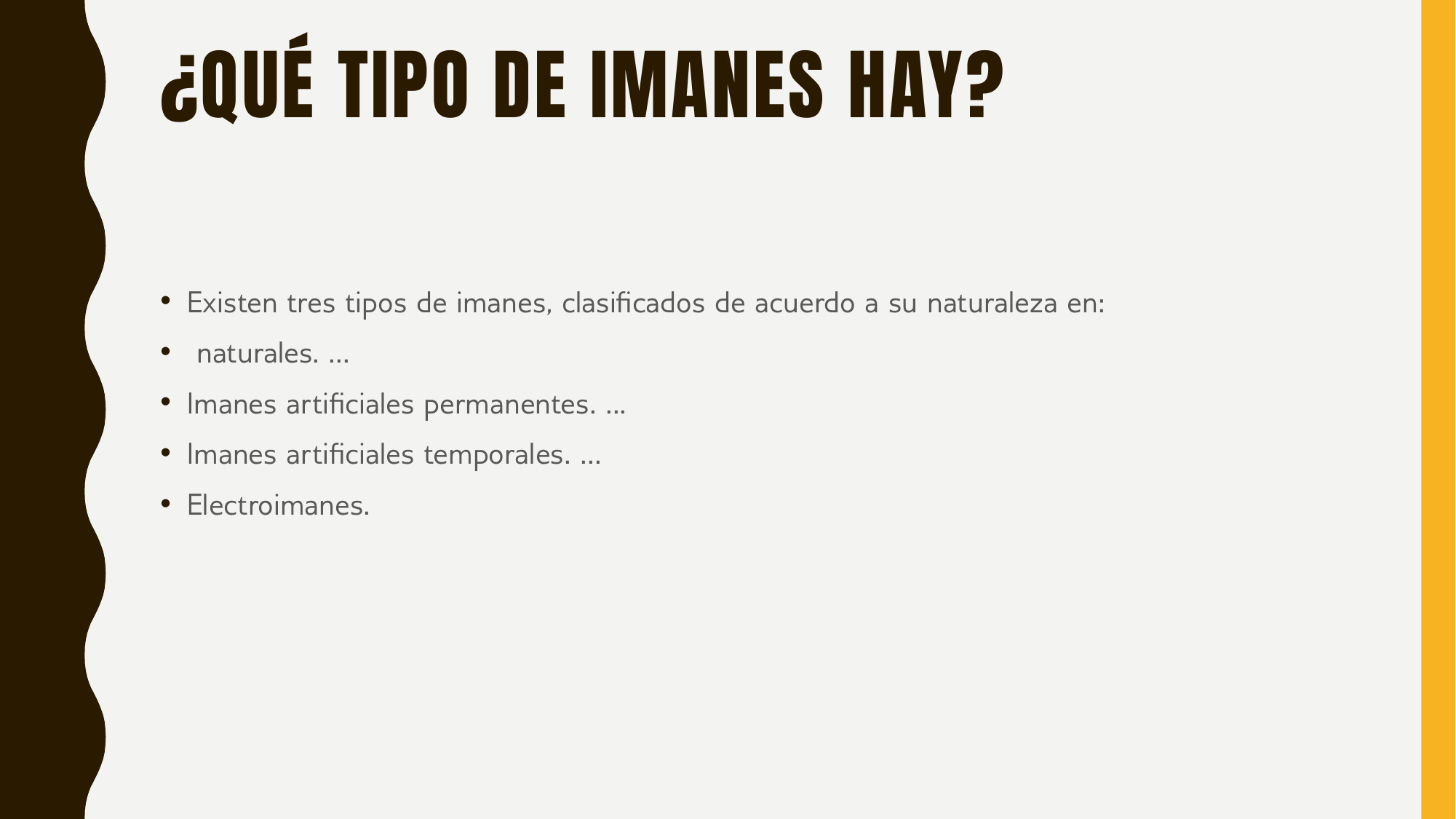

# ¿Qué tipo de imanes hay?
Existen tres tipos de imanes, clasificados de acuerdo a su naturaleza en:
 naturales. ...
Imanes artificiales permanentes. ...
Imanes artificiales temporales. ...
Electroimanes.